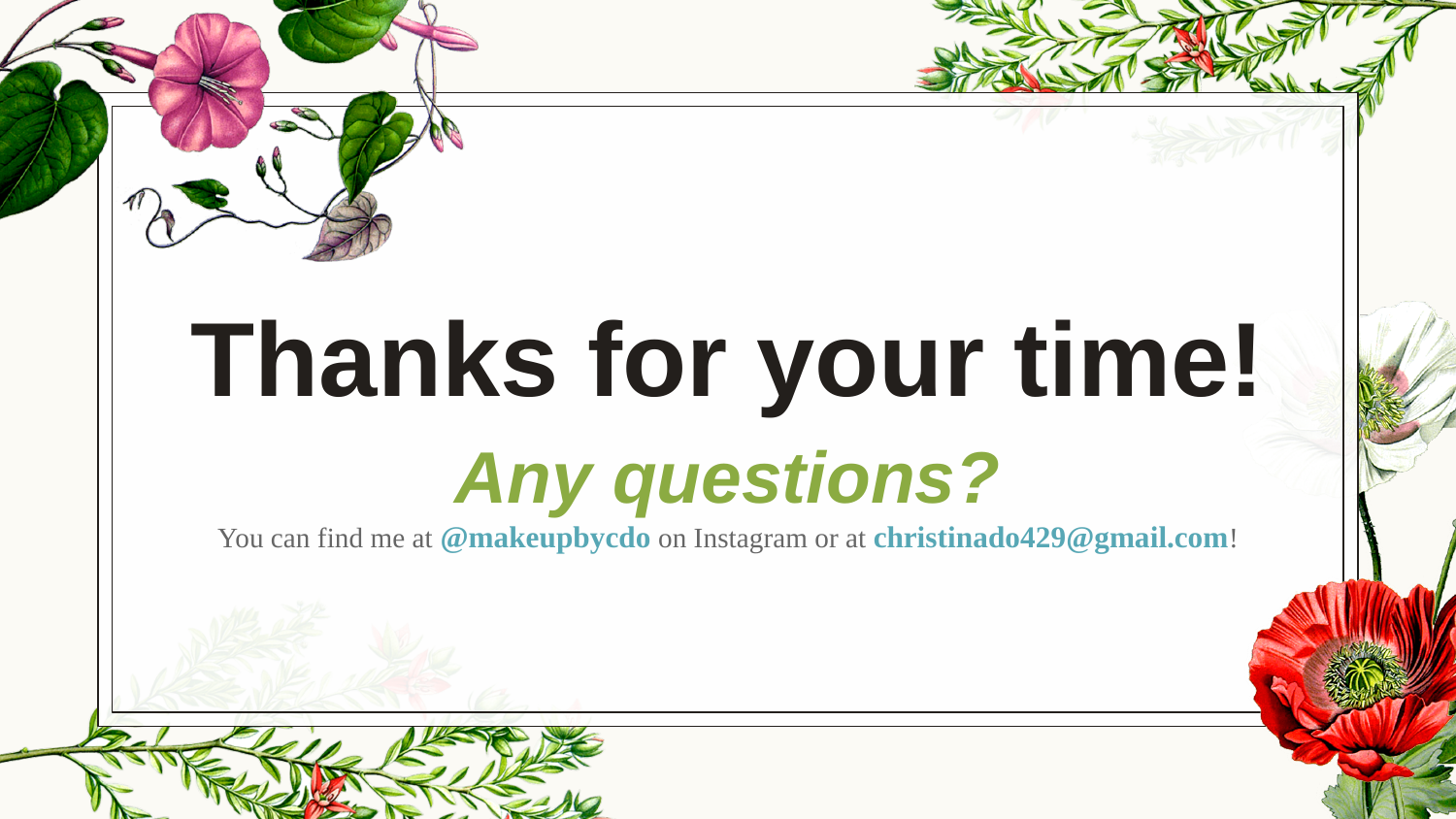

Thanks for your time!
Any questions?
You can find me at @makeupbycdo on Instagram or at christinado429@gmail.com!